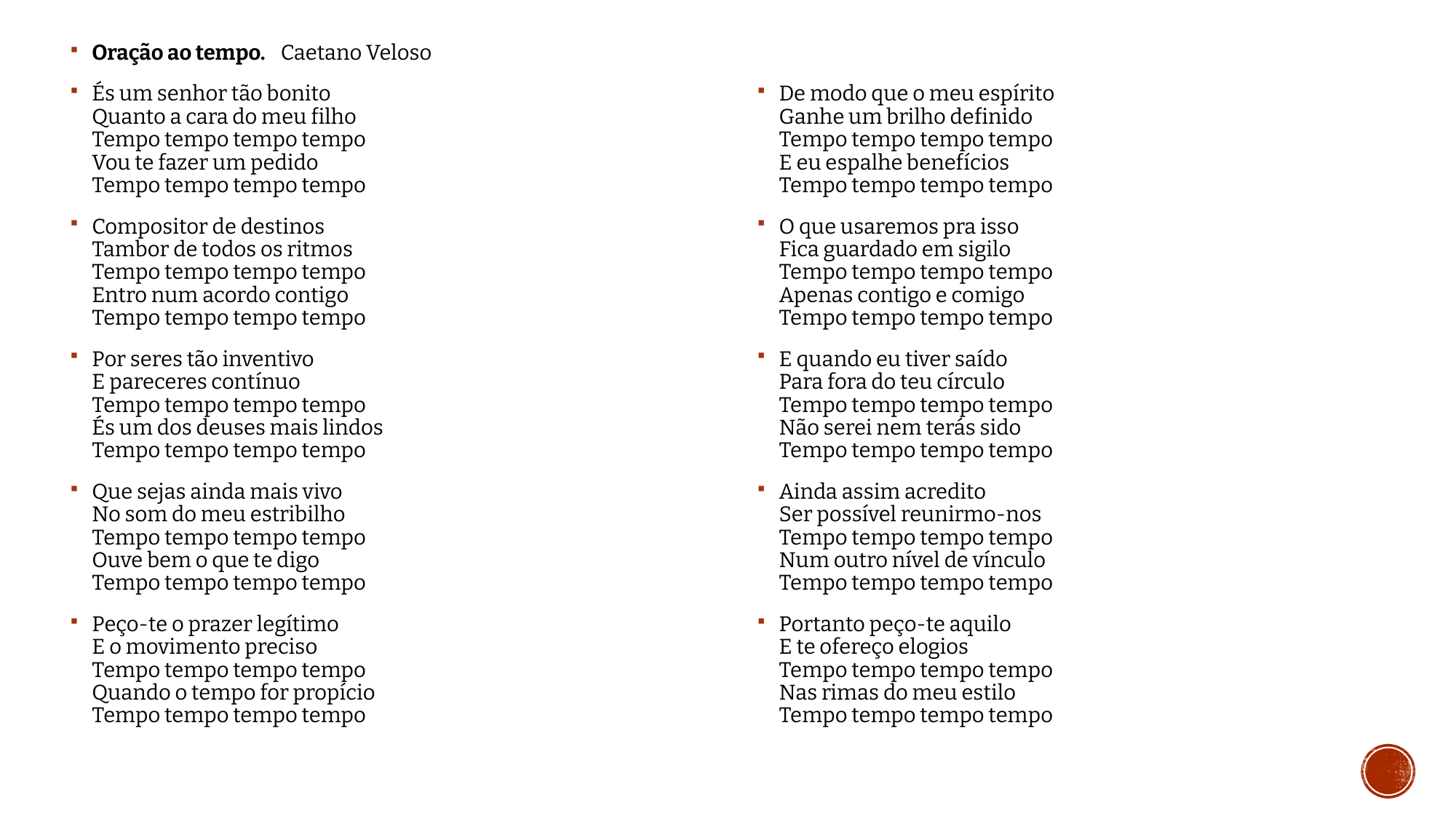

Oração ao tempo.    Caetano Veloso
És um senhor tão bonito
Quanto a cara do meu filho
Tempo tempo tempo tempo
Vou te fazer um pedido
Tempo tempo tempo tempo
Compositor de destinos
Tambor de todos os ritmos
Tempo tempo tempo tempo
Entro num acordo contigo
Tempo tempo tempo tempo
Por seres tão inventivo
E pareceres contínuo
Tempo tempo tempo tempo
És um dos deuses mais lindos
Tempo tempo tempo tempo
Que sejas ainda mais vivo
No som do meu estribilho
Tempo tempo tempo tempo
Ouve bem o que te digo
Tempo tempo tempo tempo
Peço-te o prazer legítimo
E o movimento preciso
Tempo tempo tempo tempo
Quando o tempo for propício
Tempo tempo tempo tempo

De modo que o meu espírito
Ganhe um brilho definido
Tempo tempo tempo tempo
E eu espalhe benefícios
Tempo tempo tempo tempo
O que usaremos pra isso
Fica guardado em sigilo
Tempo tempo tempo tempo
Apenas contigo e comigo
Tempo tempo tempo tempo
E quando eu tiver saído
Para fora do teu círculo
Tempo tempo tempo tempo
Não serei nem terás sido
Tempo tempo tempo tempo
Ainda assim acredito
Ser possível reunirmo-nos
Tempo tempo tempo tempo
Num outro nível de vínculo
Tempo tempo tempo tempo
Portanto peço-te aquilo
E te ofereço elogios
Tempo tempo tempo tempo
Nas rimas do meu estilo
Tempo tempo tempo tempo